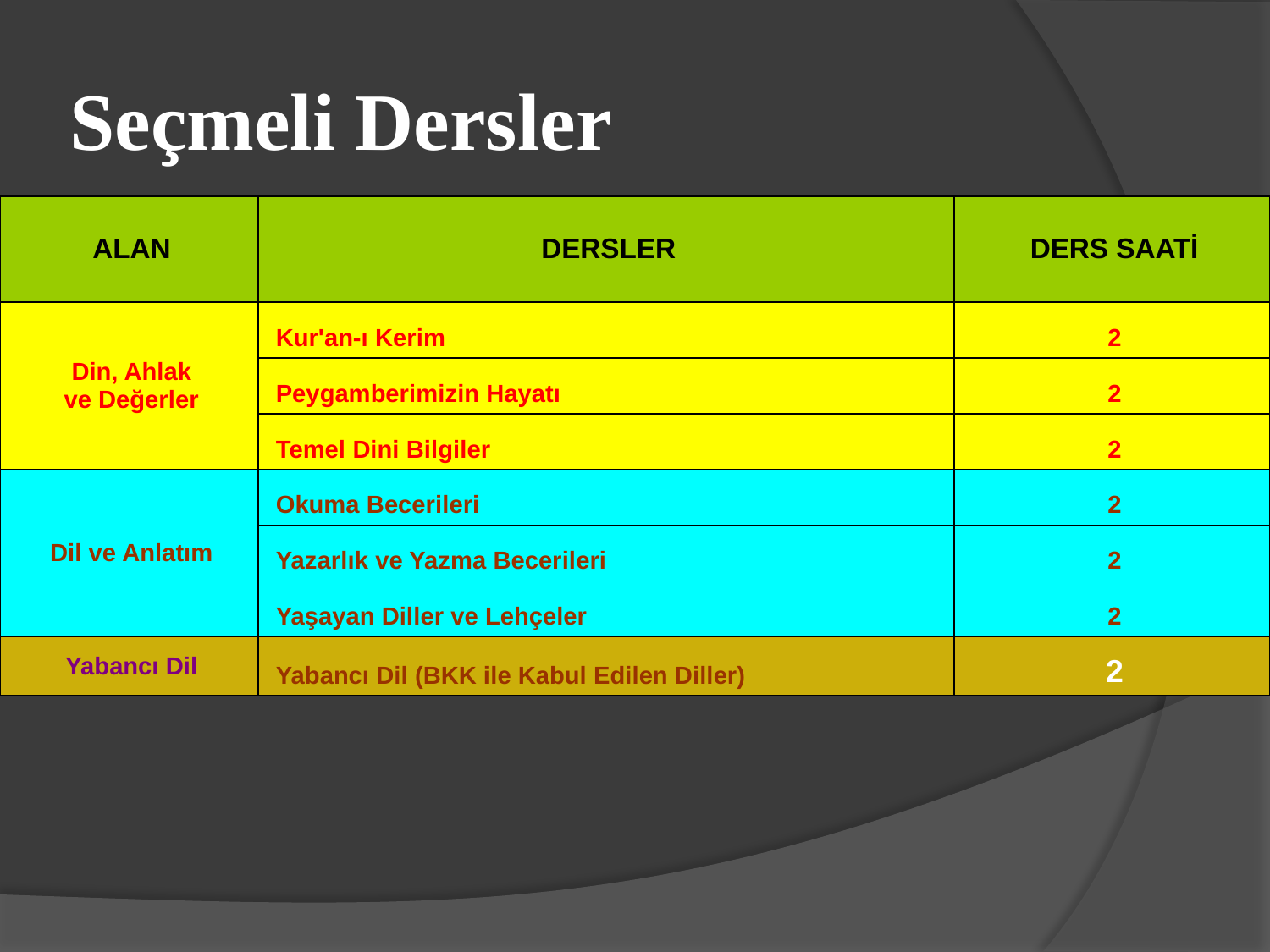

# Seçmeli Dersler
| ALAN | DERSLER | DERS SAATİ |
| --- | --- | --- |
| Din, Ahlak ve Değerler | Kur'an-ı Kerim | 2 |
|  | Peygamberimizin Hayatı | 2 |
|  | Temel Dini Bilgiler | 2 |
| Dil ve Anlatım | Okuma Becerileri | 2 |
|  | Yazarlık ve Yazma Becerileri | 2 |
|  | Yaşayan Diller ve Lehçeler | 2 |
| Yabancı Dil | Yabancı Dil (BKK ile Kabul Edilen Diller) | 2 |